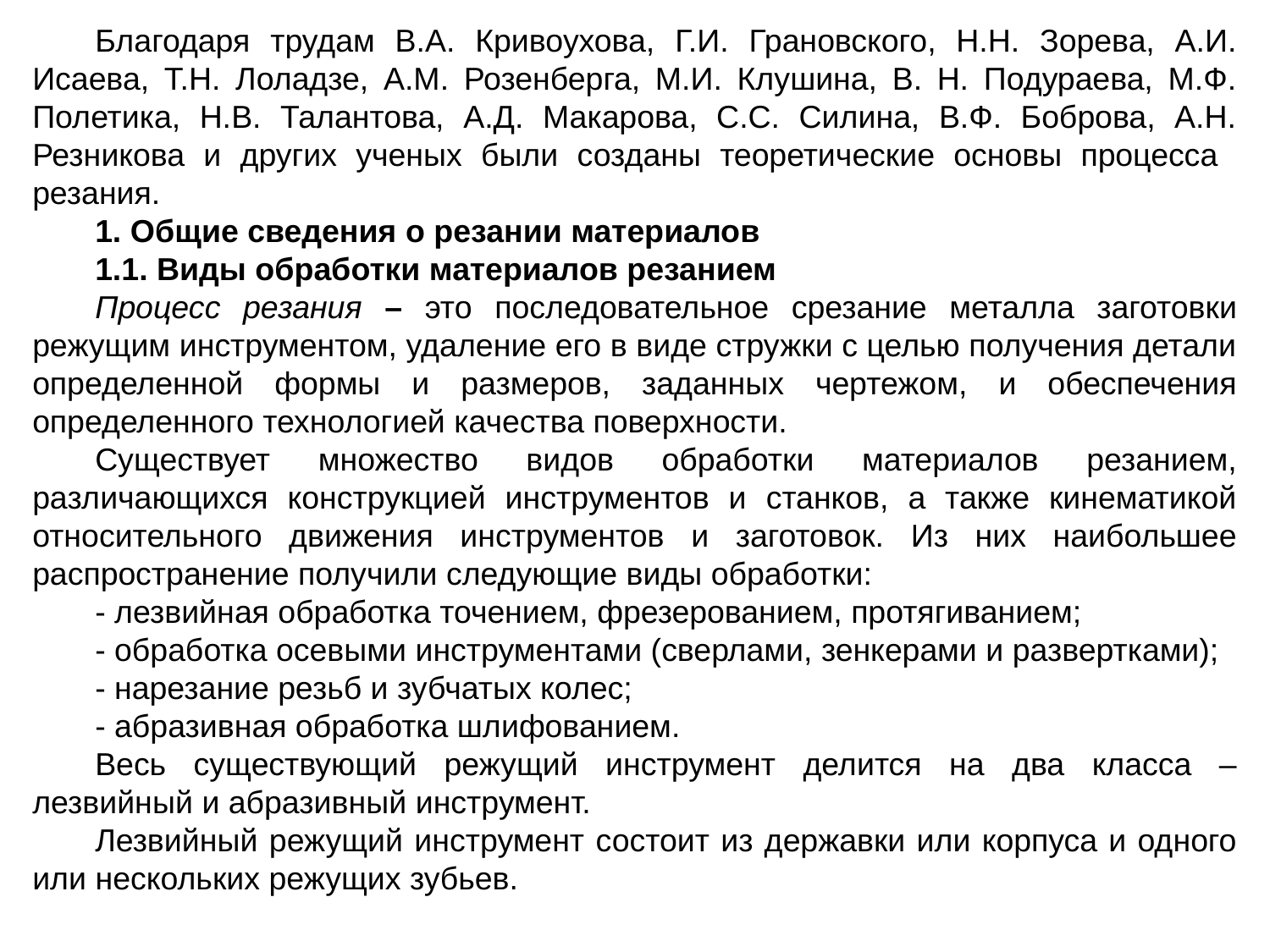

Благодаря трудам В.А. Кривоухова, Г.И. Грановского, Н.Н. Зорева, А.И. Исаева, Т.Н. Лоладзе, А.М. Розенберга, М.И. Клушина, В. Н. Подураева, М.Ф. Полетика, Н.В. Талантова, А.Д. Макарова, С.С. Силина, В.Ф. Боброва, А.Н. Резникова и других ученых были созданы теоретические основы процесса  резания.
1. Общие сведения о резании материалов
1.1. Виды обработки материалов резанием
Процесс резания – это последовательное срезание металла заготовки режущим инструментом, удаление его в виде стружки с целью получения детали определенной формы и размеров, заданных чертежом, и обеспечения определенного технологией качества поверхности.
Существует множество видов обработки материалов резанием, различающихся конструкцией инструментов и станков, а также кинематикой относительного движения инструментов и заготовок. Из них наибольшее распространение получили следующие виды обработки:
- лезвийная обработка точением, фрезерованием, протягиванием;
- обработка осевыми инструментами (сверлами, зенкерами и развертками);
- нарезание резьб и зубчатых колес;
- абразивная обработка шлифованием.
Весь существующий режущий инструмент делится на два класса – лезвийный и абразивный инструмент.
Лезвийный режущий инструмент состоит из державки или корпуса и одного или нескольких режущих зубьев.